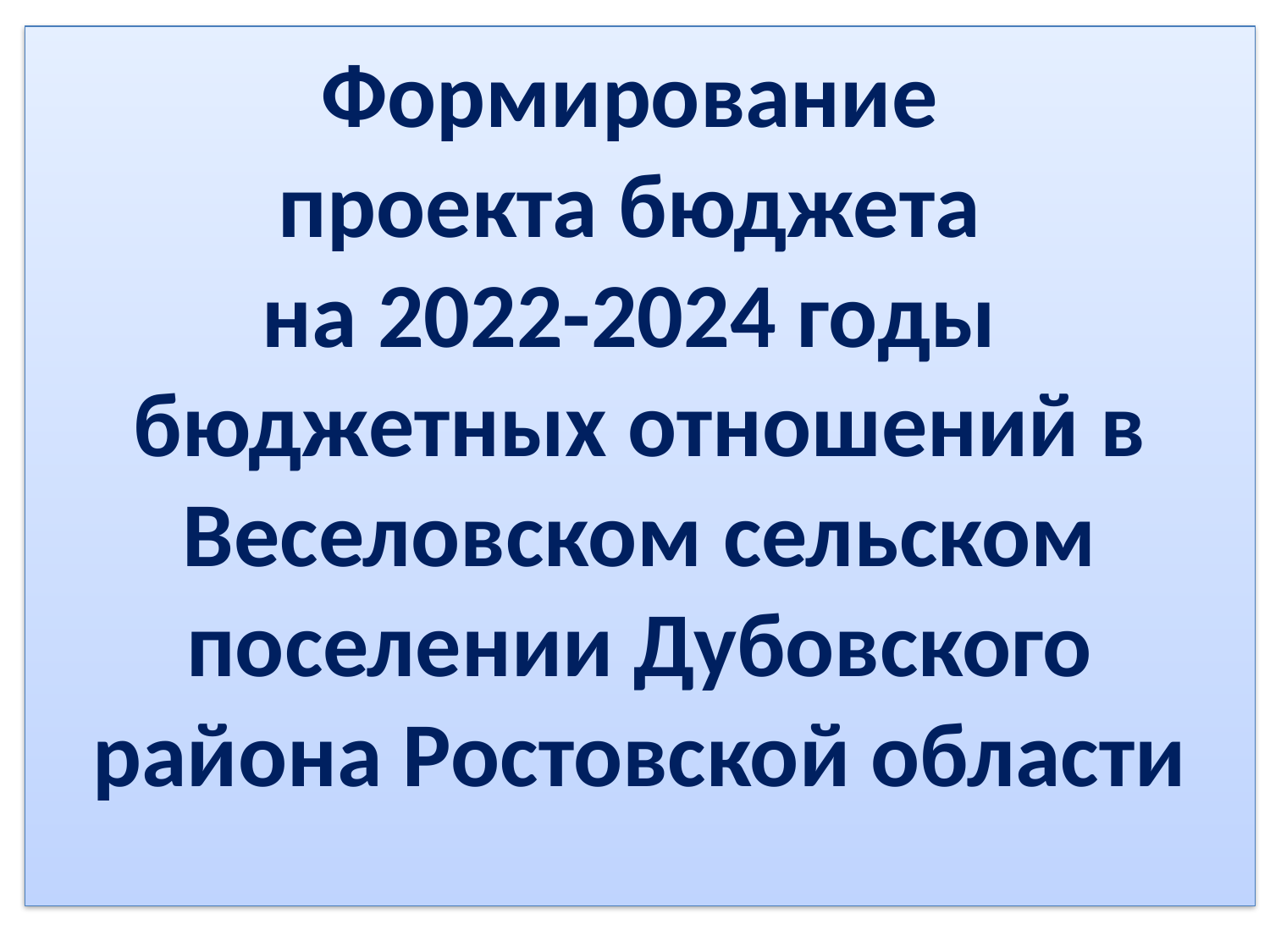

# Формирование проекта бюджета на 2022-2024 годы бюджетных отношений в Веселовском сельском поселении Дубовского района Ростовской области